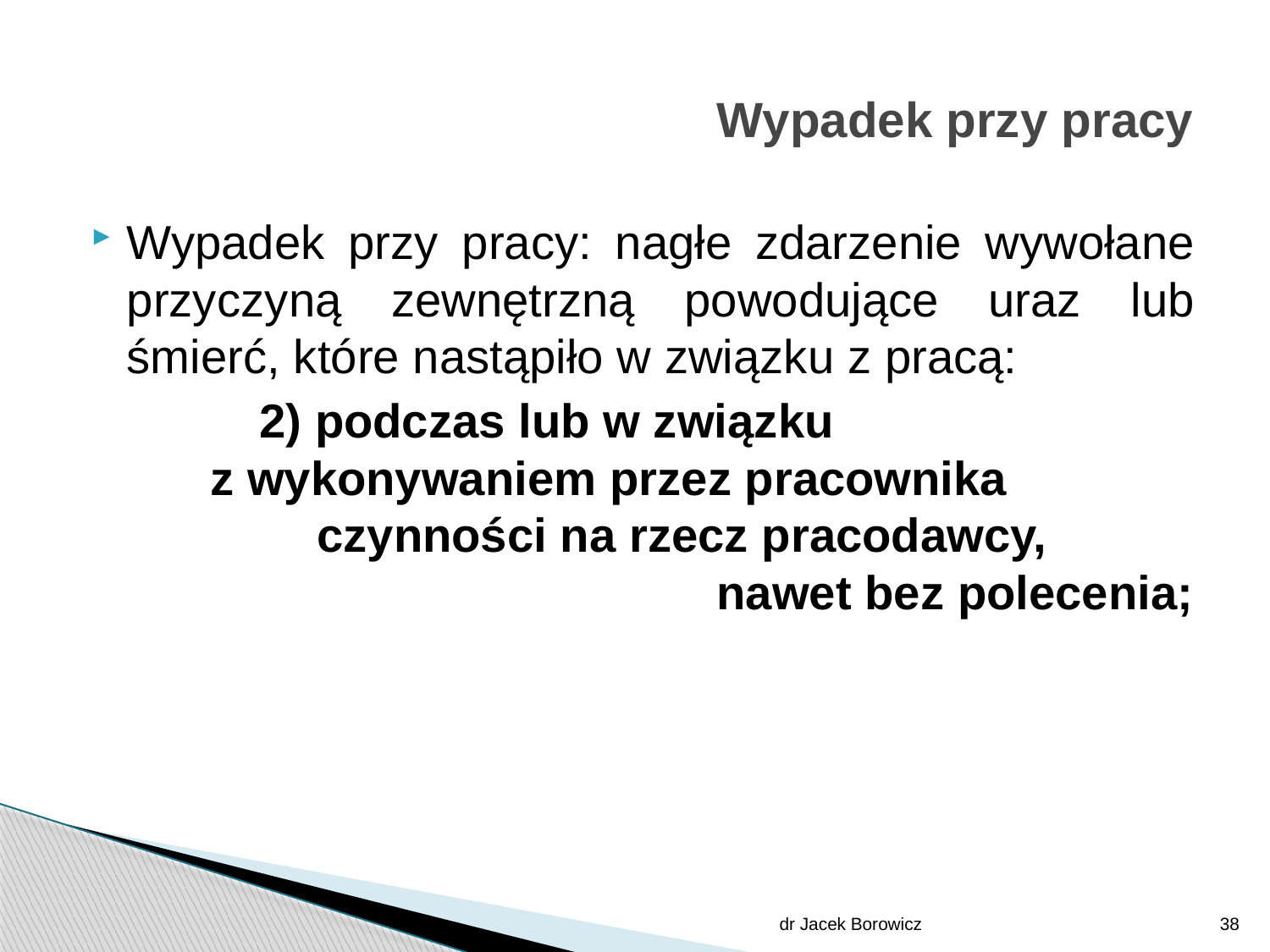

# Wypadek przy pracy
Wypadek przy pracy: nagłe zdarzenie wywołane przyczyną zewnętrzną powodujące uraz lub śmierć, które nastąpiło w związku z pracą:
		2) podczas lub w związku                                  z wykonywaniem przez pracownika                             czynności na rzecz pracodawcy,                           nawet bez polecenia;

dr Jacek Borowicz
38